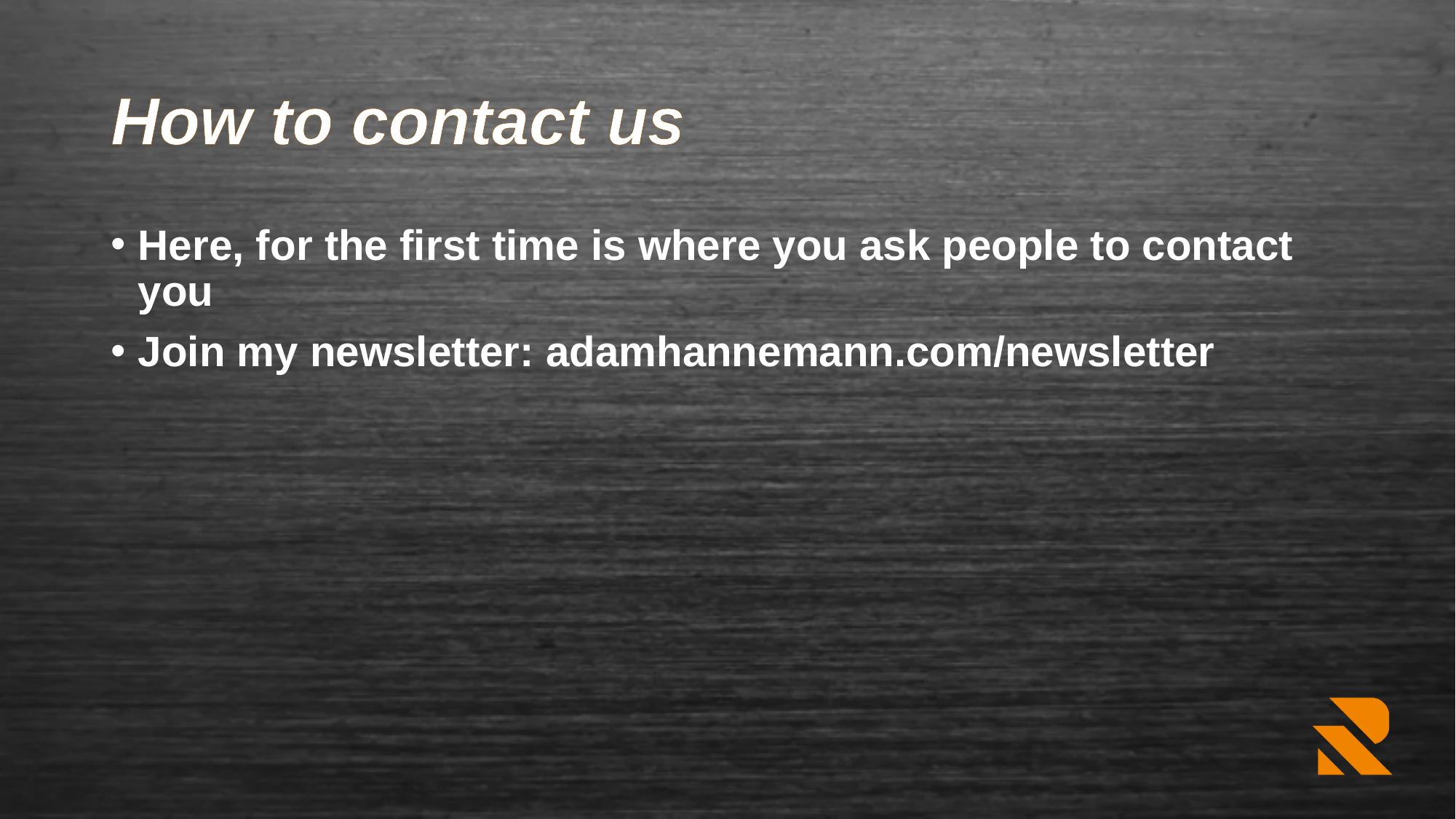

# How to contact us
Here, for the first time is where you ask people to contact you
Join my newsletter: adamhannemann.com/newsletter